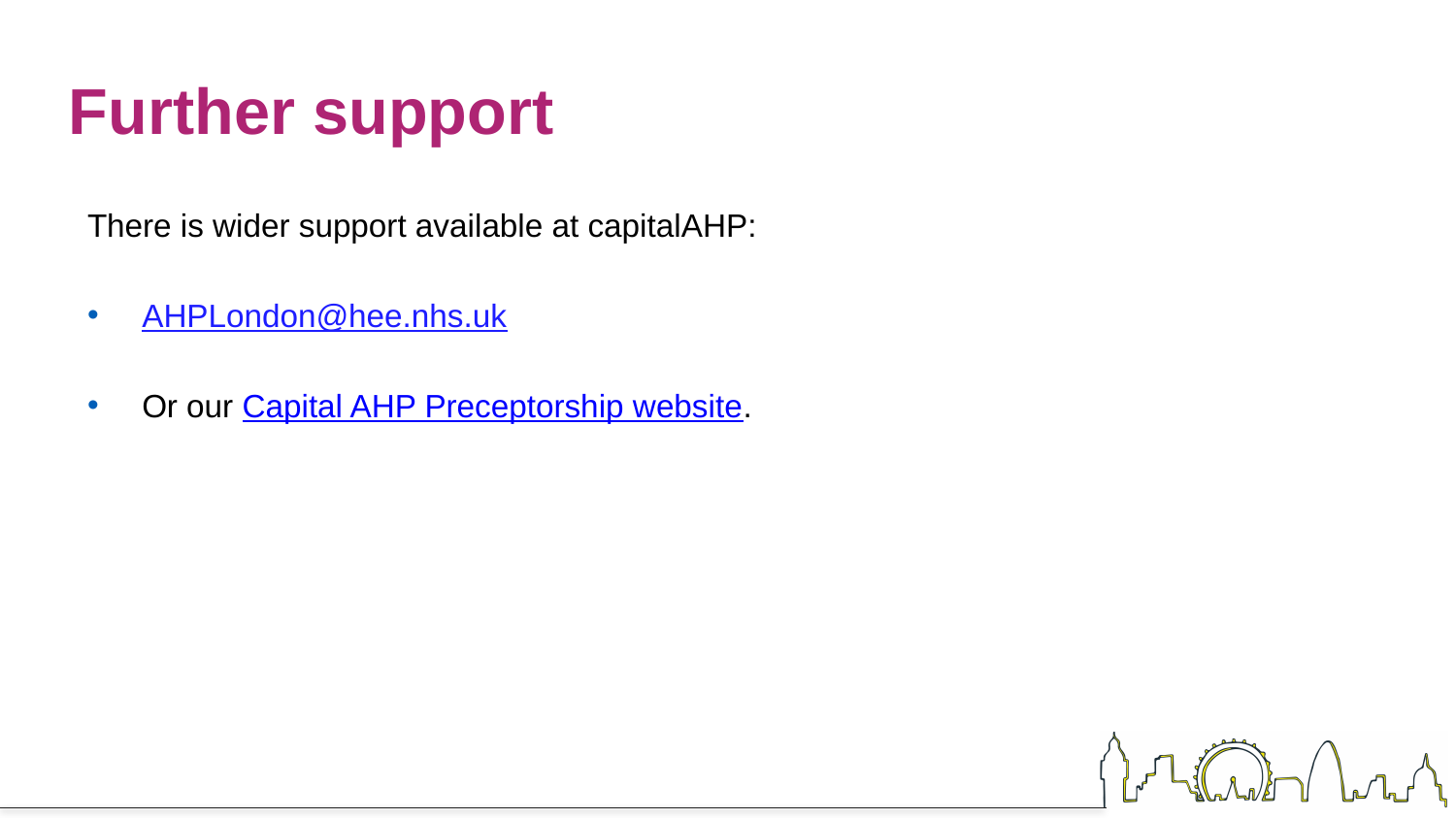

# Further support
There is wider support available at capitalAHP:

AHPLondon@hee.nhs.uk

Or our Capital AHP Preceptorship website.